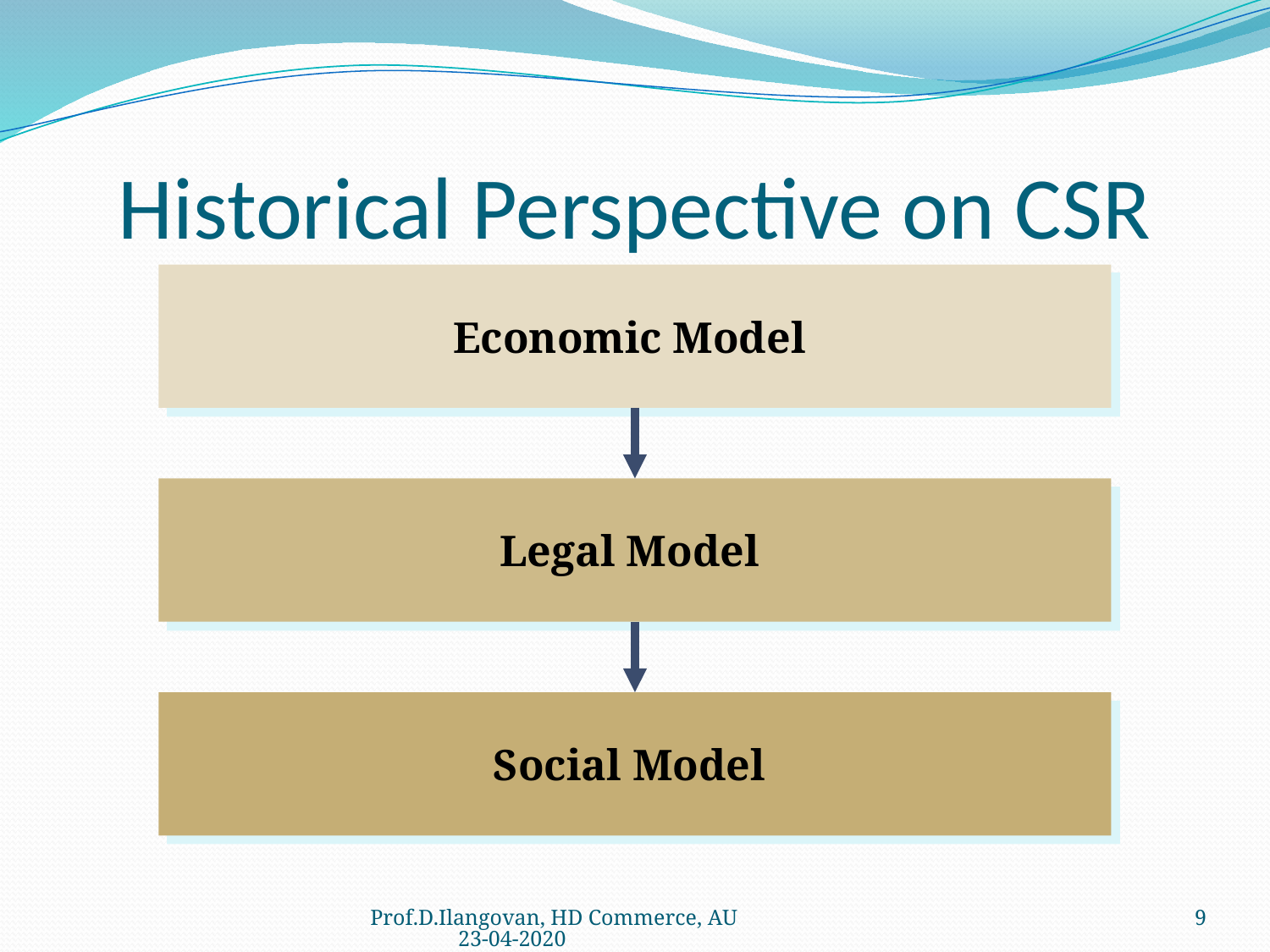

0
# Historical Perspective on CSR
Economic Model
Legal Model
Social Model
Prof.D.Ilangovan, HD Commerce, AU                                 23-04-2020
9